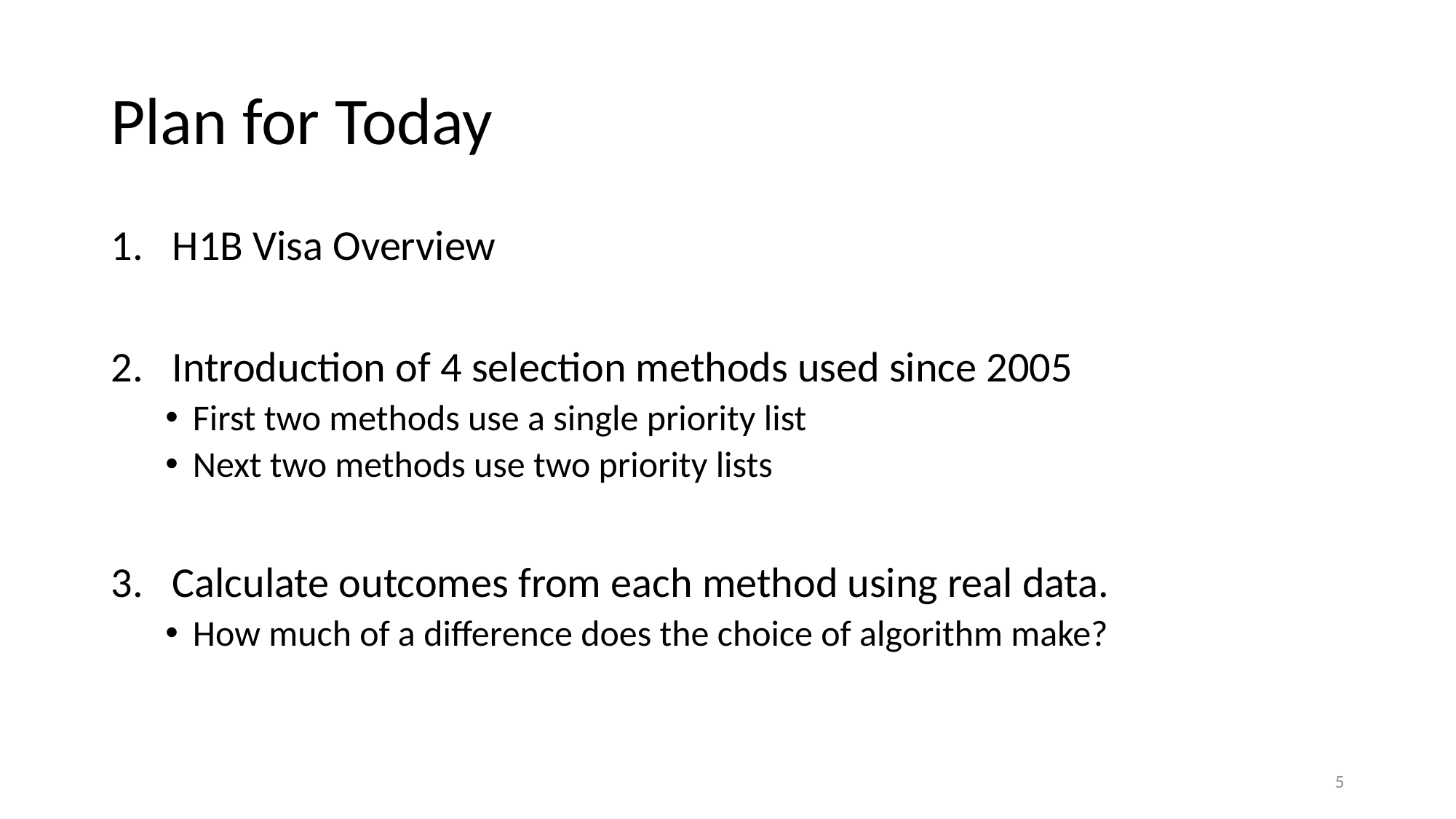

# Plan for Today
H1B Visa Overview

Introduction of 4 selection methods used since 2005
First two methods use a single priority list
Next two methods use two priority lists

Calculate outcomes from each method using real data.
How much of a difference does the choice of algorithm make?
5